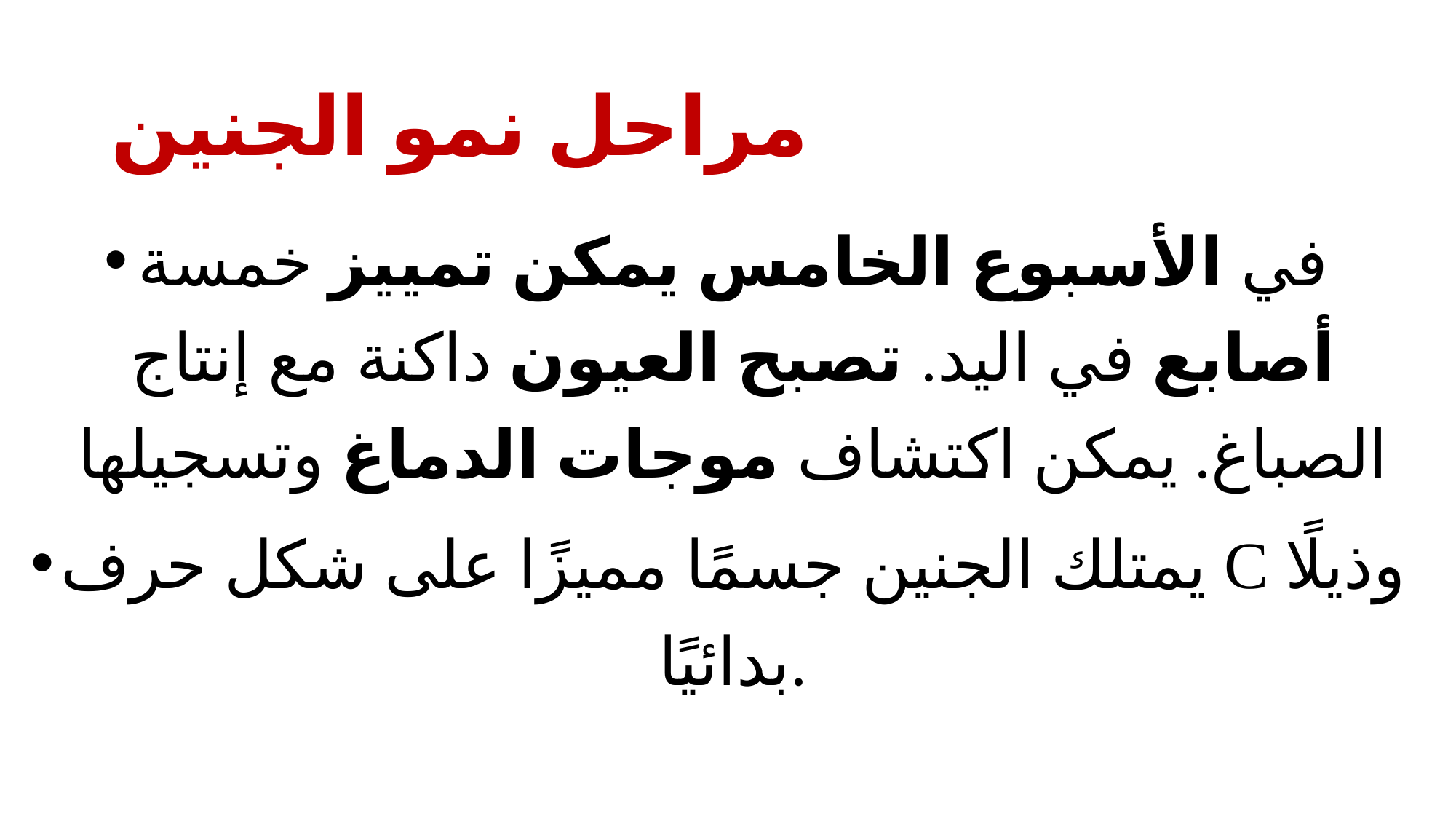

# مراحل نمو الجنين
في الأسبوع الخامس يمكن تمييز خمسة أصابع في اليد. تصبح العيون داكنة مع إنتاج الصباغ. يمكن اكتشاف موجات الدماغ وتسجيلها
يمتلك الجنين جسمًا مميزًا على شكل حرف C وذيلًا بدائيًا.